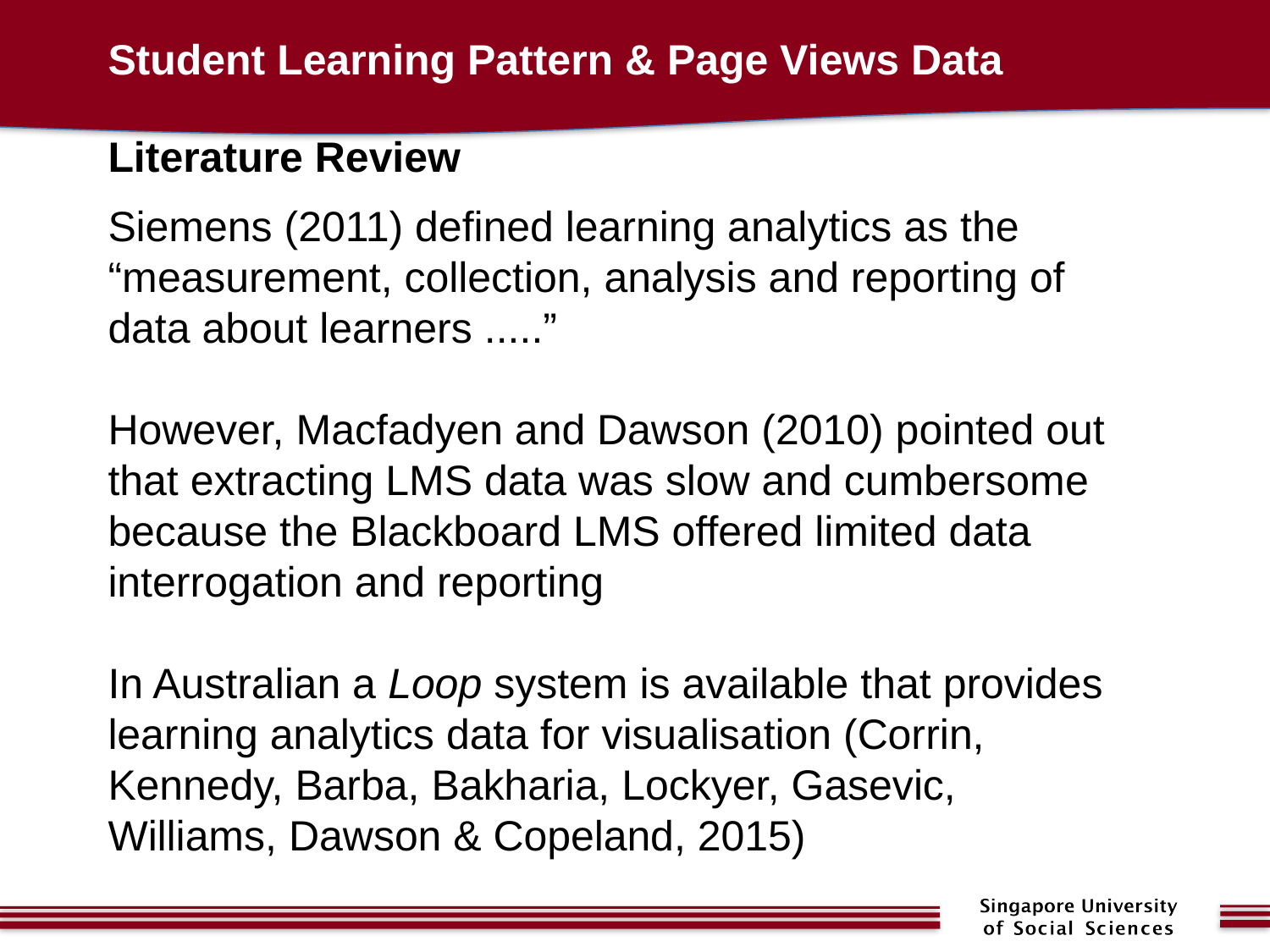

# Student Learning Pattern & Page Views Data
Literature Review
Siemens (2011) defined learning analytics as the “measurement, collection, analysis and reporting of data about learners .....”

However, Macfadyen and Dawson (2010) pointed out that extracting LMS data was slow and cumbersome because the Blackboard LMS offered limited data interrogation and reporting

In Australian a Loop system is available that provides learning analytics data for visualisation (Corrin, Kennedy, Barba, Bakharia, Lockyer, Gasevic, Williams, Dawson & Copeland, 2015)